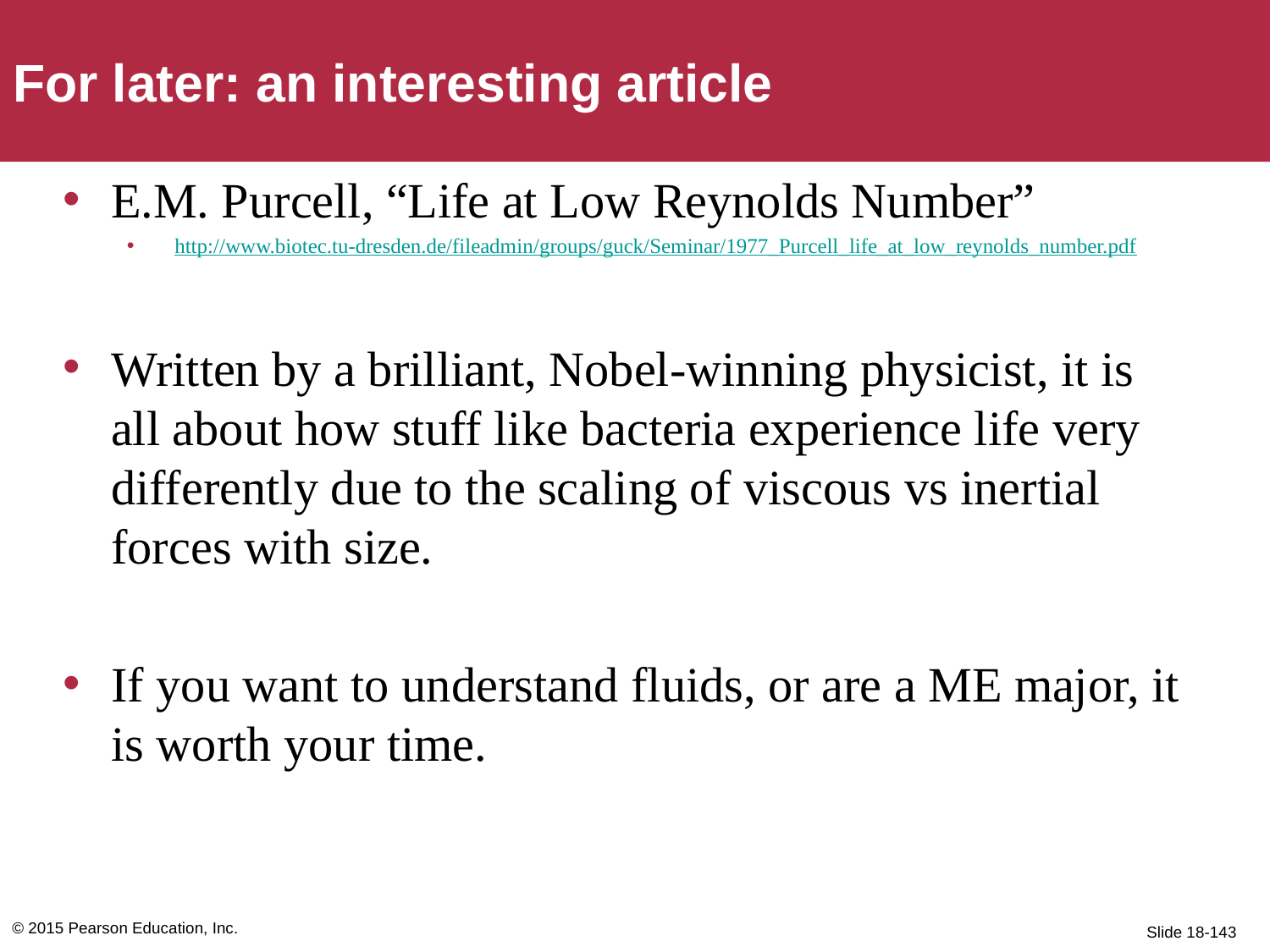

For later: an interesting article
E.M. Purcell, “Life at Low Reynolds Number”
http://www.biotec.tu-dresden.de/fileadmin/groups/guck/Seminar/1977_Purcell_life_at_low_reynolds_number.pdf

Written by a brilliant, Nobel-winning physicist, it is all about how stuff like bacteria experience life very differently due to the scaling of viscous vs inertial forces with size.

If you want to understand fluids, or are a ME major, it is worth your time.
© 2015 Pearson Education, Inc.